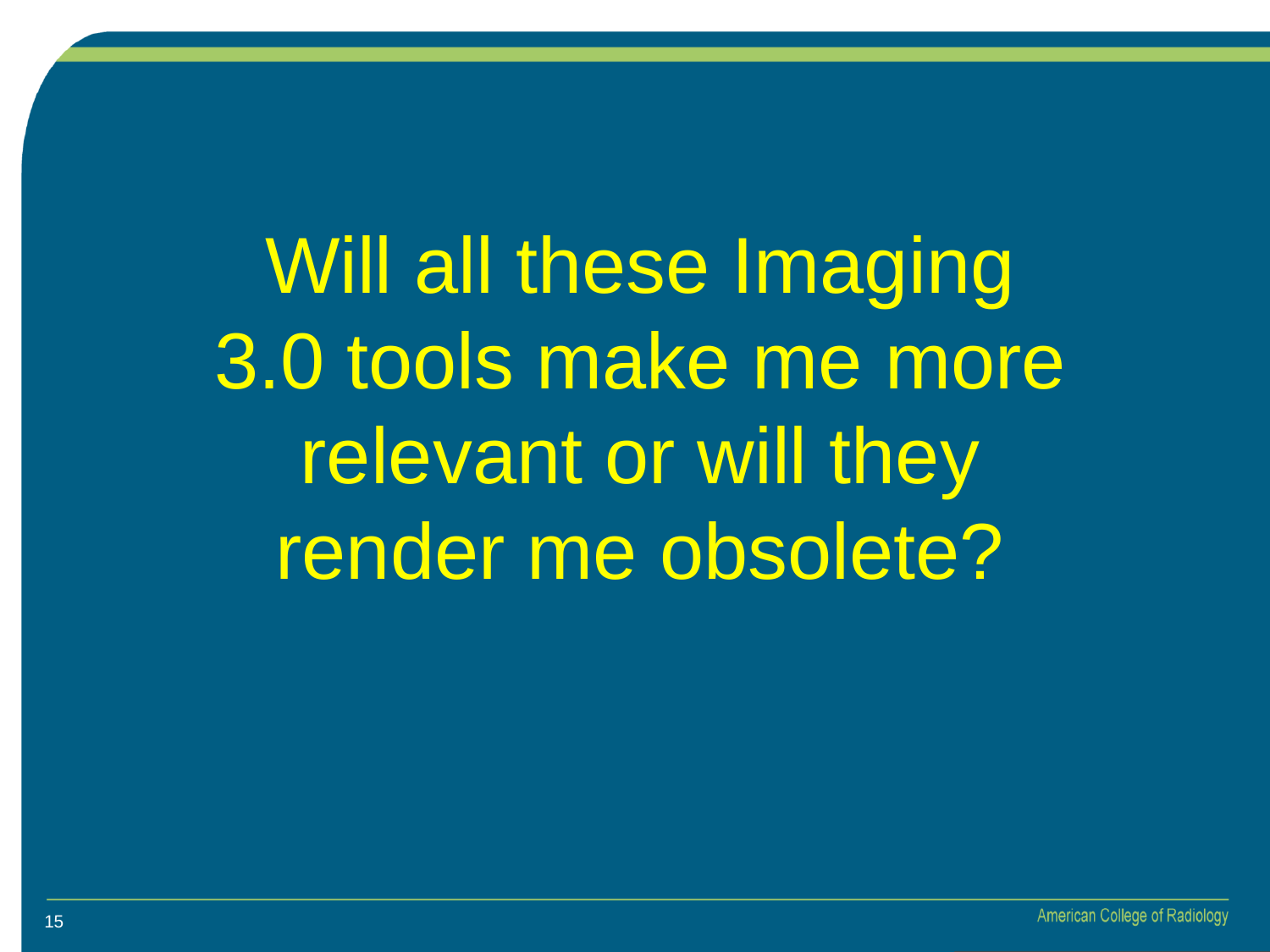

Will all these Imaging 3.0 tools make me more relevant or will they render me obsolete?